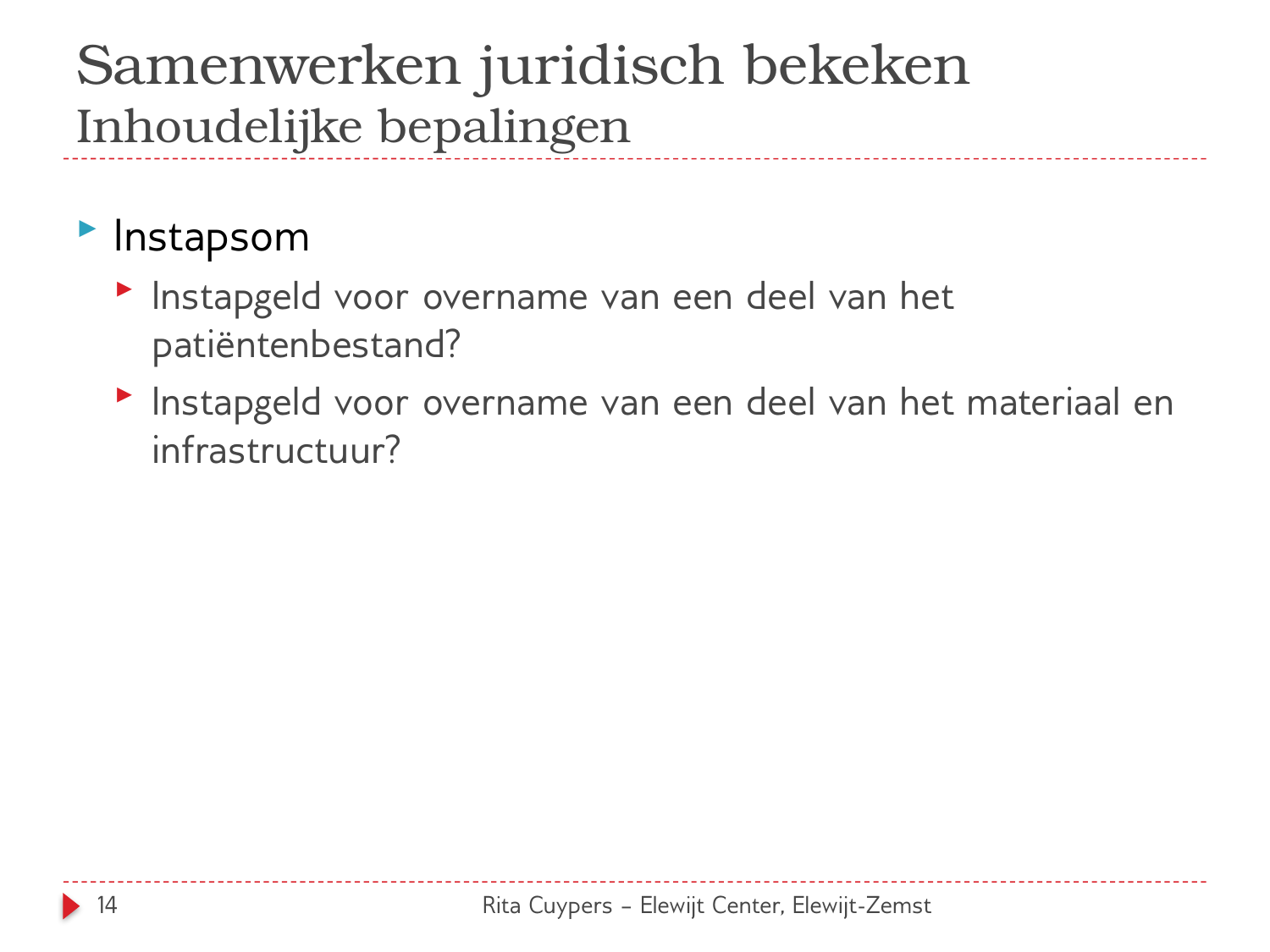

# Samenwerken juridisch bekeken Inhoudelijke bepalingen
Instapsom
Instapgeld voor overname van een deel van het patiëntenbestand?
Instapgeld voor overname van een deel van het materiaal en infrastructuur?

14
Rita Cuypers – Elewijt Center, Elewijt-Zemst